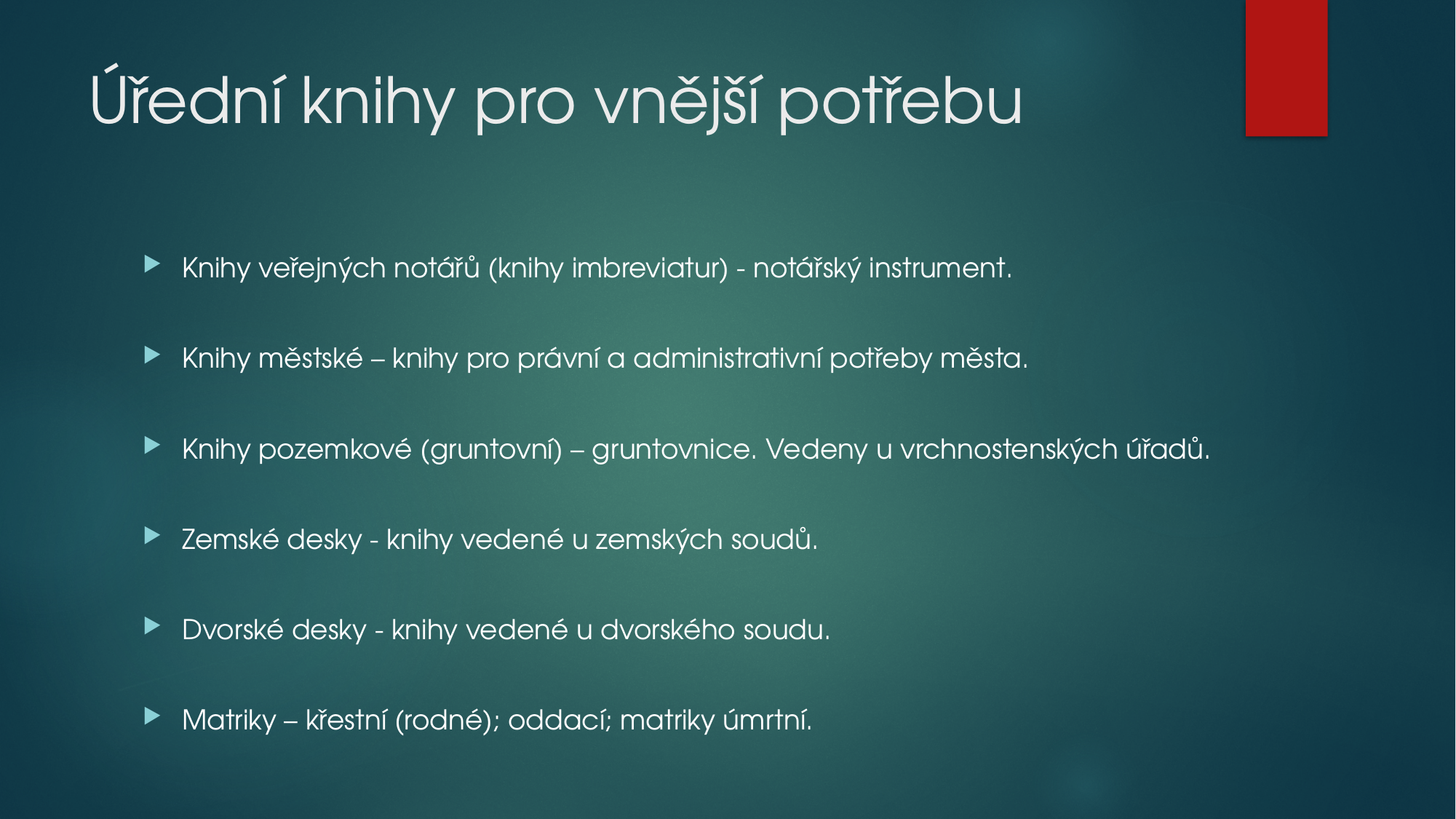

# Úřední knihy pro vnější potřebu
Knihy veřejných notářů (knihy imbreviatur) - notářský instrument.

Knihy městské – knihy pro právní a administrativní potřeby města.

Knihy pozemkové (gruntovní) – gruntovnice. Vedeny u vrchnostenských úřadů.

Zemské desky - knihy vedené u zemských soudů.

Dvorské desky - knihy vedené u dvorského soudu.

Matriky – křestní (rodné); oddací; matriky úmrtní.